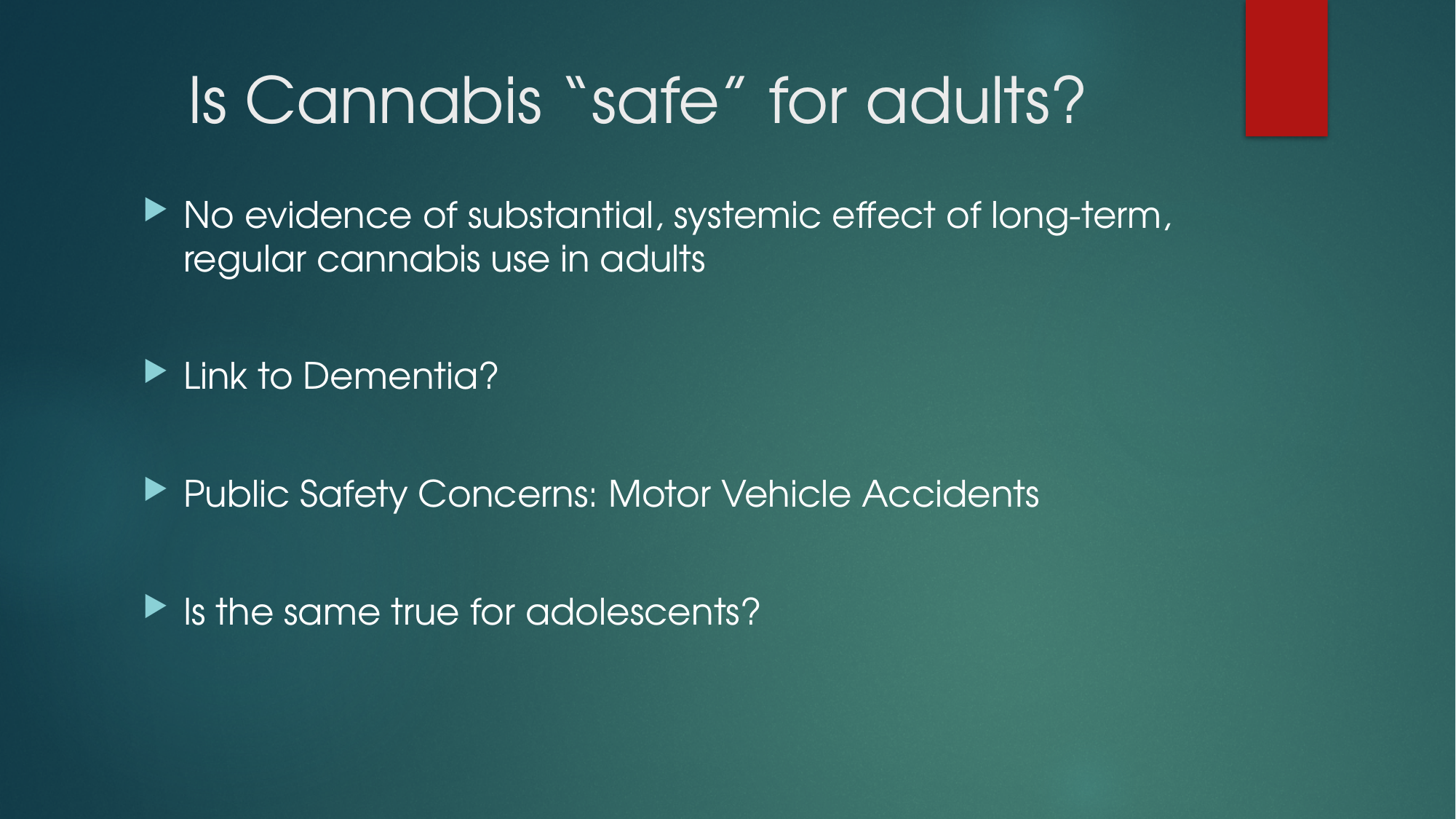

# Is Cannabis “safe” for adults?
No evidence of substantial, systemic effect of long-term, regular cannabis use in adults

Link to Dementia?

Public Safety Concerns: Motor Vehicle Accidents

Is the same true for adolescents?